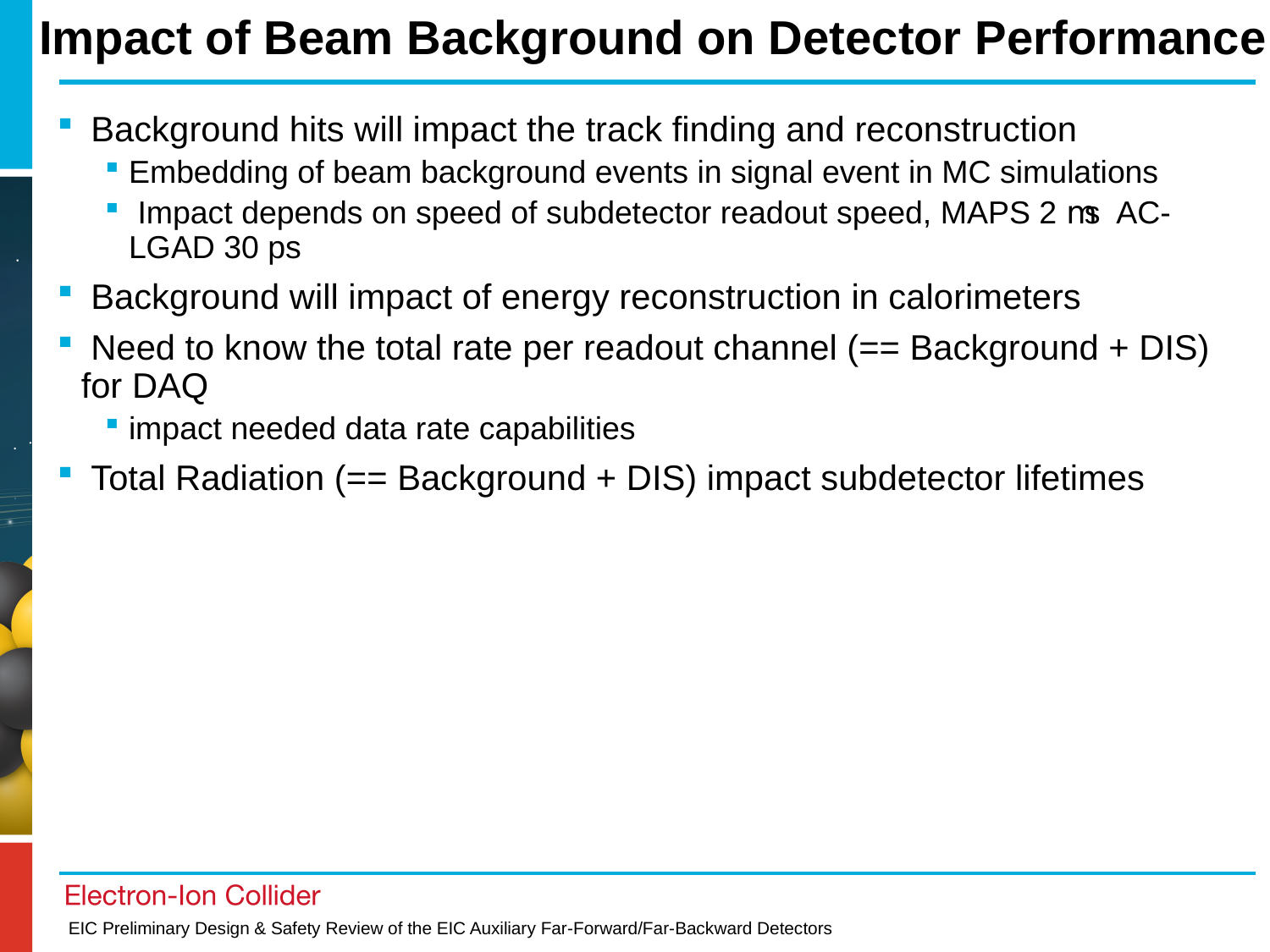

# Impact of Beam Background on Detector Performance
 Background hits will impact the track finding and reconstruction
Embedding of beam background events in signal event in MC simulations
 Impact depends on speed of subdetector readout speed, MAPS 2 μs  AC-LGAD 30 ps
 Background will impact of energy reconstruction in calorimeters
 Need to know the total rate per readout channel (== Background + DIS) for DAQ
impact needed data rate capabilities
 Total Radiation (== Background + DIS) impact subdetector lifetimes

16